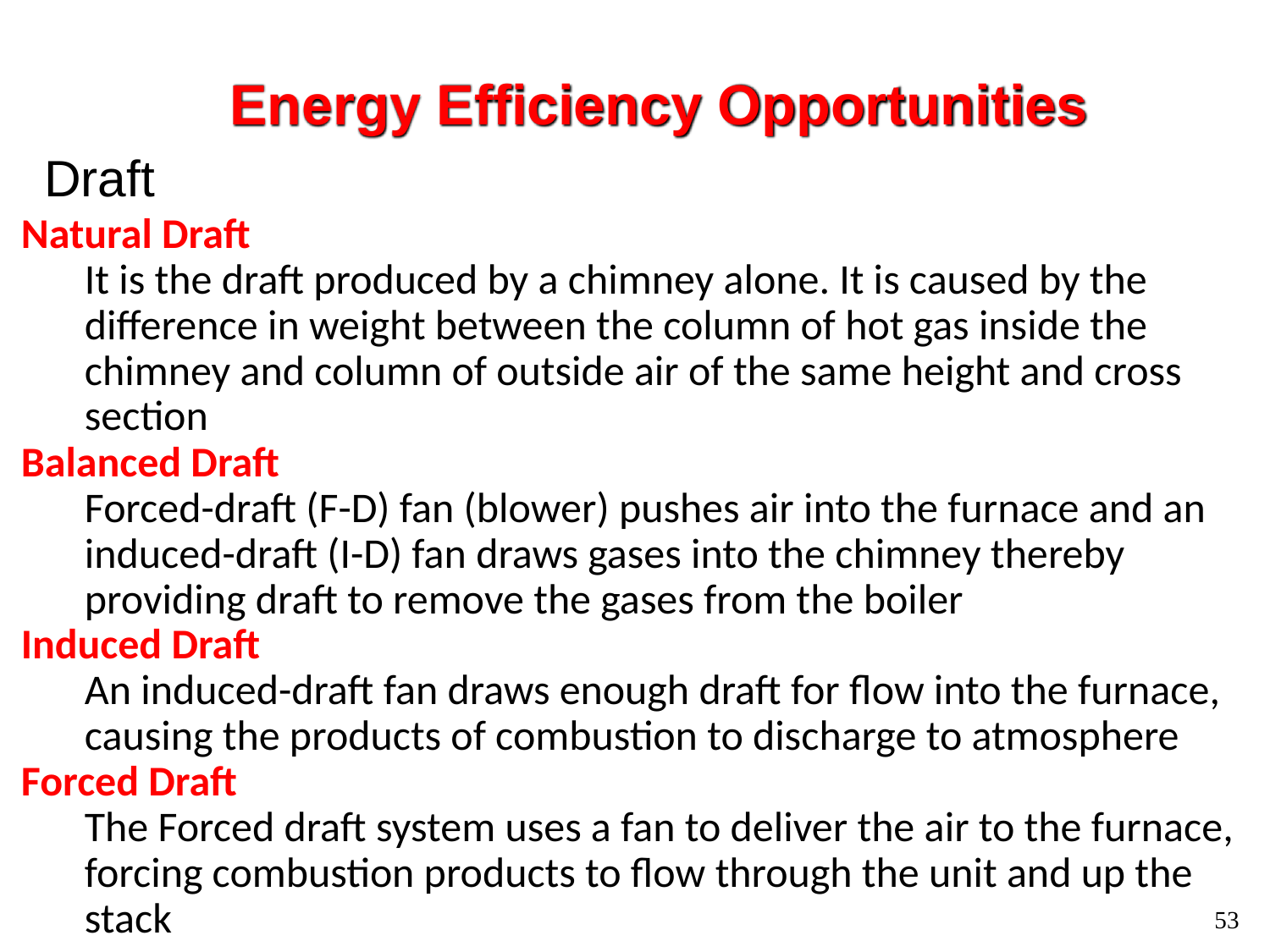

# Energy Efficiency Opportunities
Draft
Natural Draft
It is the draft produced by a chimney alone. It is caused by the difference in weight between the column of hot gas inside the chimney and column of outside air of the same height and cross section
Balanced Draft
Forced-draft (F-D) fan (blower) pushes air into the furnace and an induced-draft (I-D) fan draws gases into the chimney thereby providing draft to remove the gases from the boiler
Induced Draft
An induced-draft fan draws enough draft for flow into the furnace, causing the products of combustion to discharge to atmosphere
Forced Draft
The Forced draft system uses a fan to deliver the air to the furnace, forcing combustion products to flow through the unit and up the stack
53